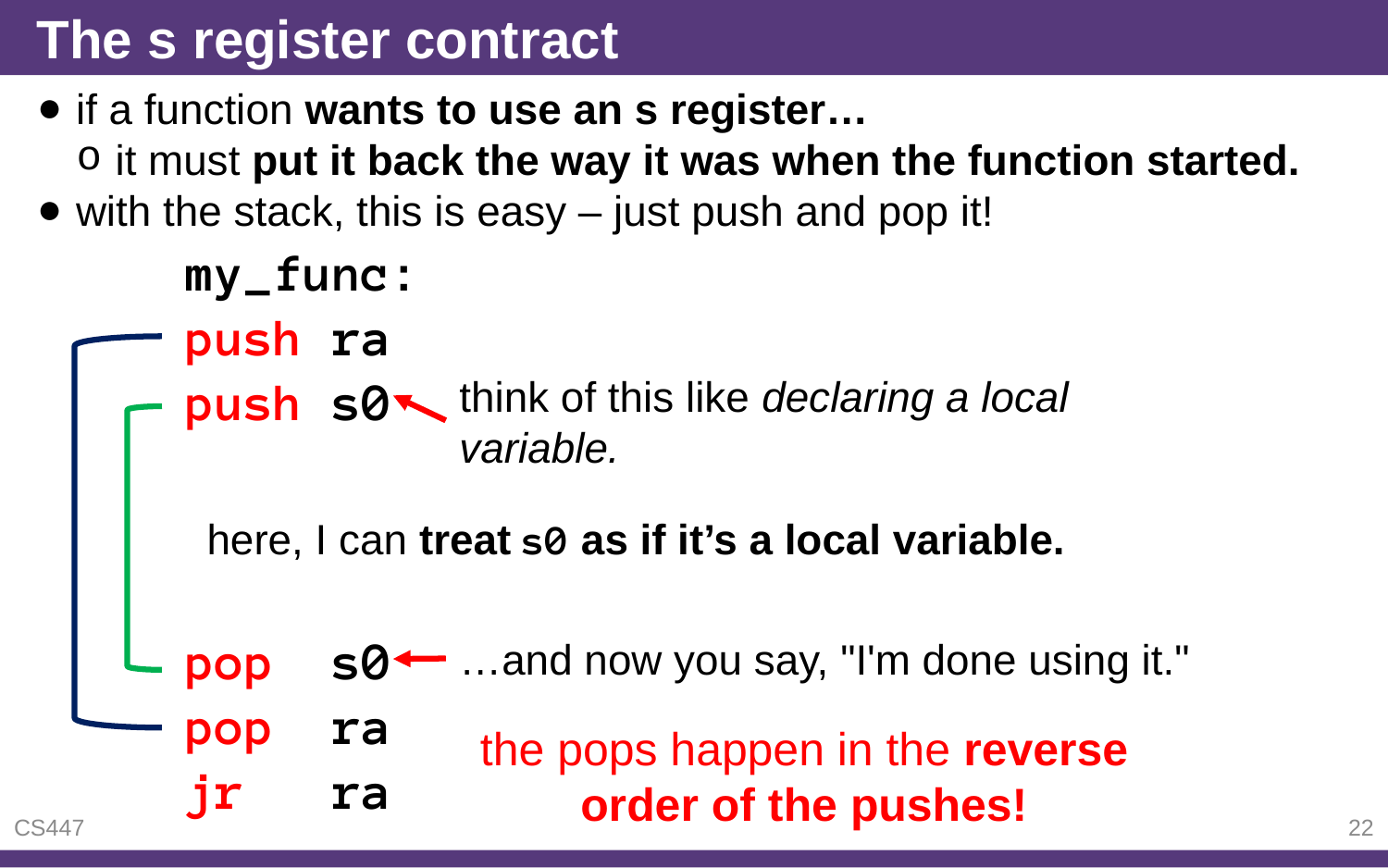

# The s register contract
if a function wants to use an s register…
it must put it back the way it was when the function started.
with the stack, this is easy – just push and pop it!
	my_func:
	push ra
	push s0

	pop  s0
	pop  ra
	jr   ra

think of this like declaring a local variable.

here, I can treat s0 as if it’s a local variable.
…and now you say, "I'm done using it."
the pops happen in the reverse order of the pushes!
CS447
22